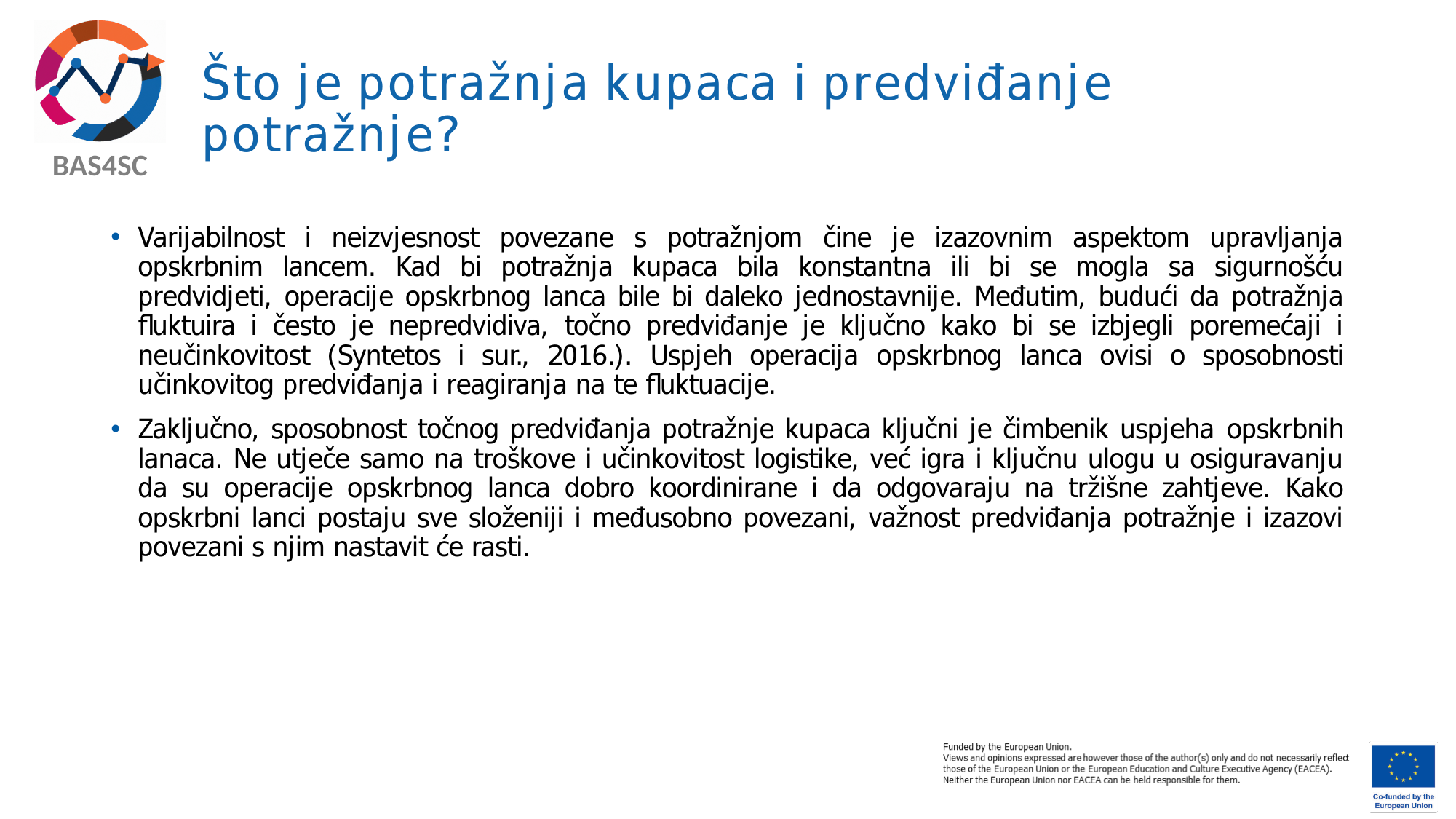

# Što je potražnja kupaca i predviđanje potražnje?
Varijabilnost i neizvjesnost povezane s potražnjom čine je izazovnim aspektom upravljanja opskrbnim lancem. Kad bi potražnja kupaca bila konstantna ili bi se mogla sa sigurnošću predvidjeti, operacije opskrbnog lanca bile bi daleko jednostavnije. Međutim, budući da potražnja fluktuira i često je nepredvidiva, točno predviđanje je ključno kako bi se izbjegli poremećaji i neučinkovitost (Syntetos i sur., 2016.). Uspjeh operacija opskrbnog lanca ovisi o sposobnosti učinkovitog predviđanja i reagiranja na te fluktuacije.
Zaključno, sposobnost točnog predviđanja potražnje kupaca ključni je čimbenik uspjeha opskrbnih lanaca. Ne utječe samo na troškove i učinkovitost logistike, već igra i ključnu ulogu u osiguravanju da su operacije opskrbnog lanca dobro koordinirane i da odgovaraju na tržišne zahtjeve. Kako opskrbni lanci postaju sve složeniji i međusobno povezani, važnost predviđanja potražnje i izazovi povezani s njim nastavit će rasti.